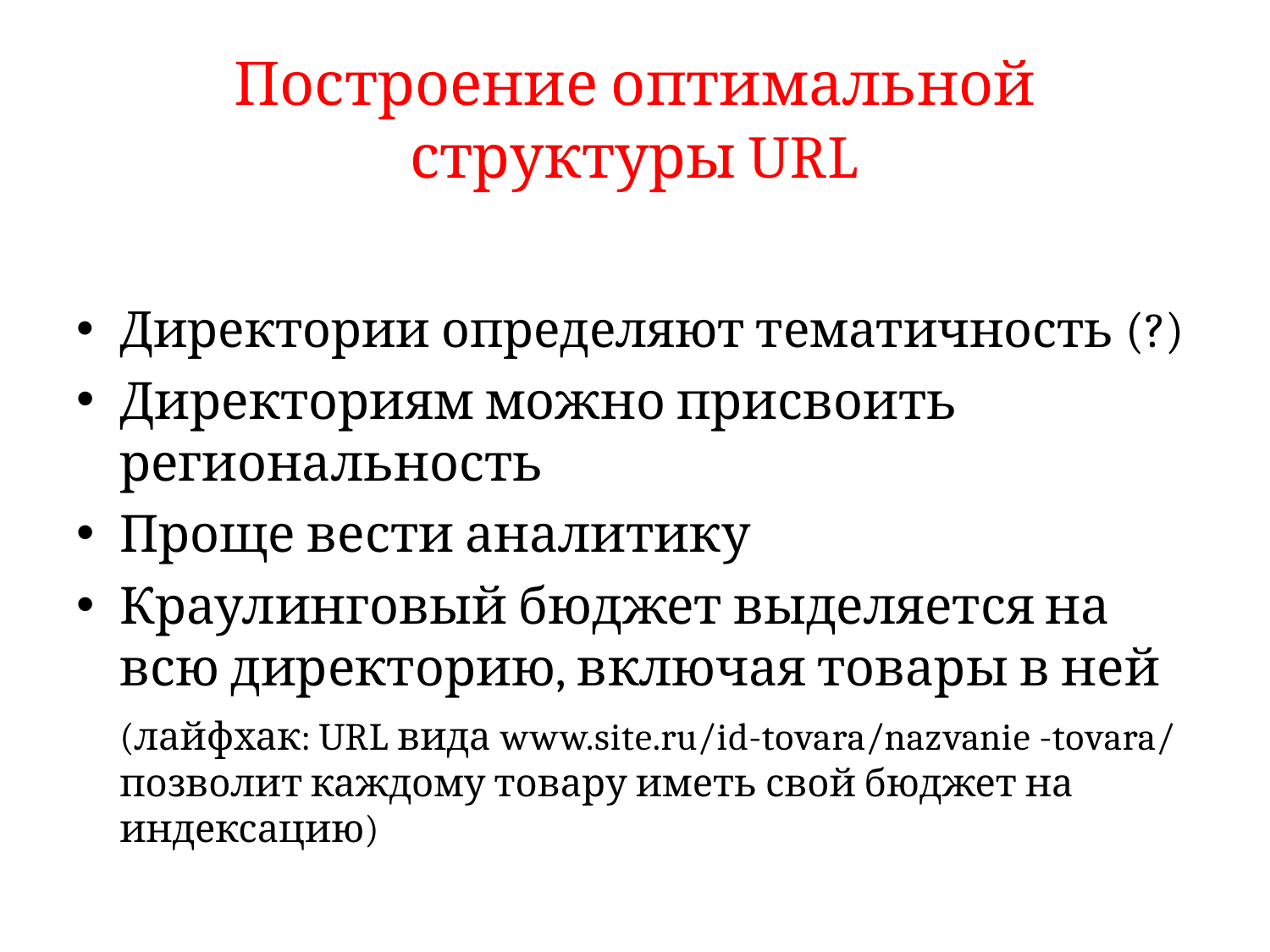

# Построение оптимальной структуры URL

Директории определяют тематичность (?)
Директориям можно присвоить региональность
Проще вести аналитику
Краулинговый бюджет выделяется на всю директорию, включая товары в ней
(лайфхак: URL вида www.site.ru/id-tovara/nazvanie -tovara/ позволит каждому товару иметь свой бюджет на индексацию)